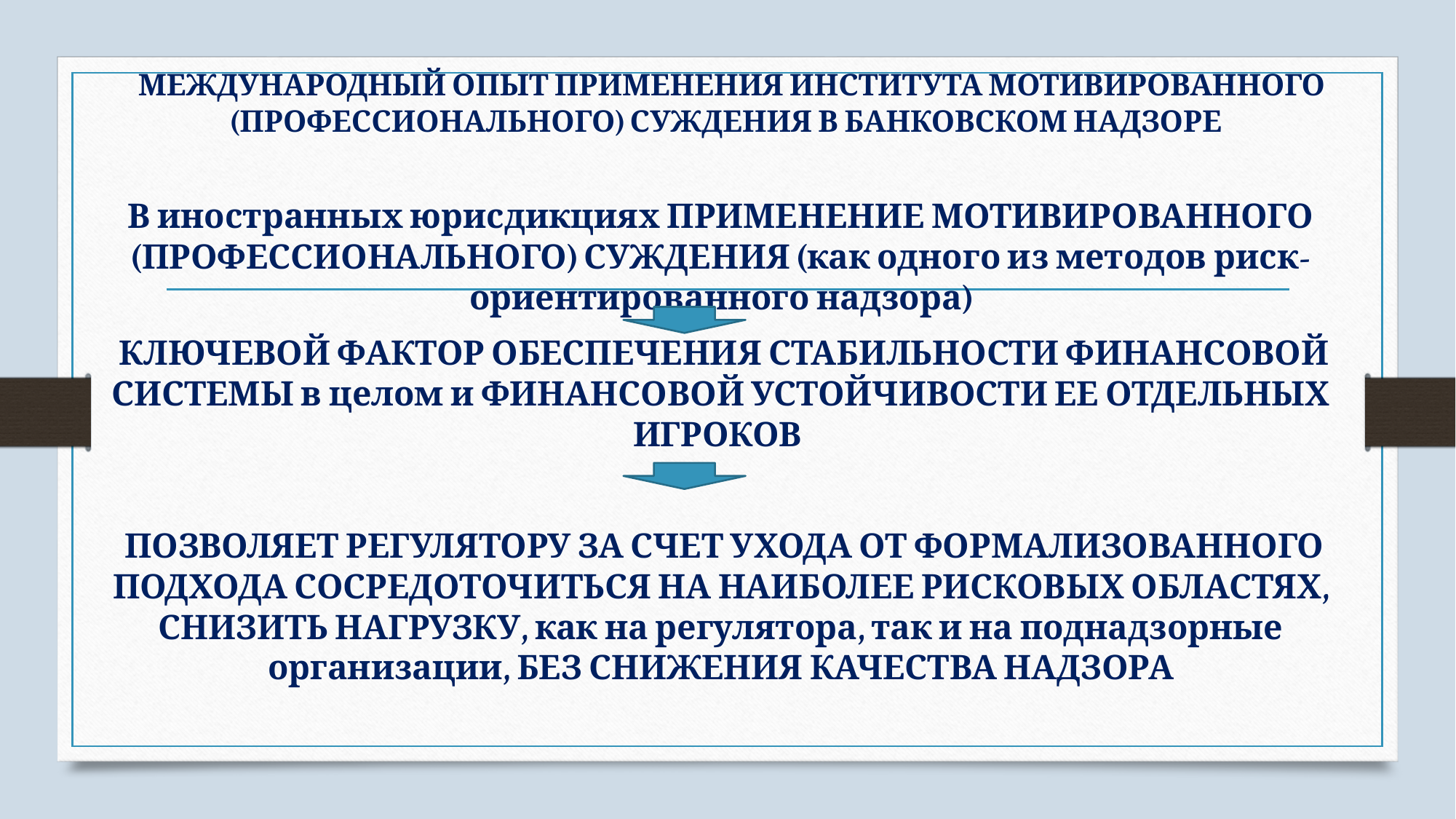

# МЕЖДУНАРОДНЫЙ ОПЫТ ПРИМЕНЕНИЯ ИНСТИТУТА МОТИВИРОВАННОГО (ПРОФЕССИОНАЛЬНОГО) СУЖДЕНИЯ В БАНКОВСКОМ НАДЗОРЕ
В иностранных юрисдикциях ПРИМЕНЕНИЕ МОТИВИРОВАННОГО (ПРОФЕССИОНАЛЬНОГО) СУЖДЕНИЯ (как одного из методов риск-ориентированного надзора)
 КЛЮЧЕВОЙ ФАКТОР ОБЕСПЕЧЕНИЯ СТАБИЛЬНОСТИ ФИНАНСОВОЙ СИСТЕМЫ в целом и ФИНАНСОВОЙ УСТОЙЧИВОСТИ ЕЕ ОТДЕЛЬНЫХ ИГРОКОВ

 ПОЗВОЛЯЕТ РЕГУЛЯТОРУ ЗА СЧЕТ УХОДА ОТ ФОРМАЛИЗОВАННОГО ПОДХОДА СОСРЕДОТОЧИТЬСЯ НА НАИБОЛЕЕ РИСКОВЫХ ОБЛАСТЯХ, СНИЗИТЬ НАГРУЗКУ, как на регулятора, так и на поднадзорные организации, БЕЗ СНИЖЕНИЯ КАЧЕСТВА НАДЗОРА